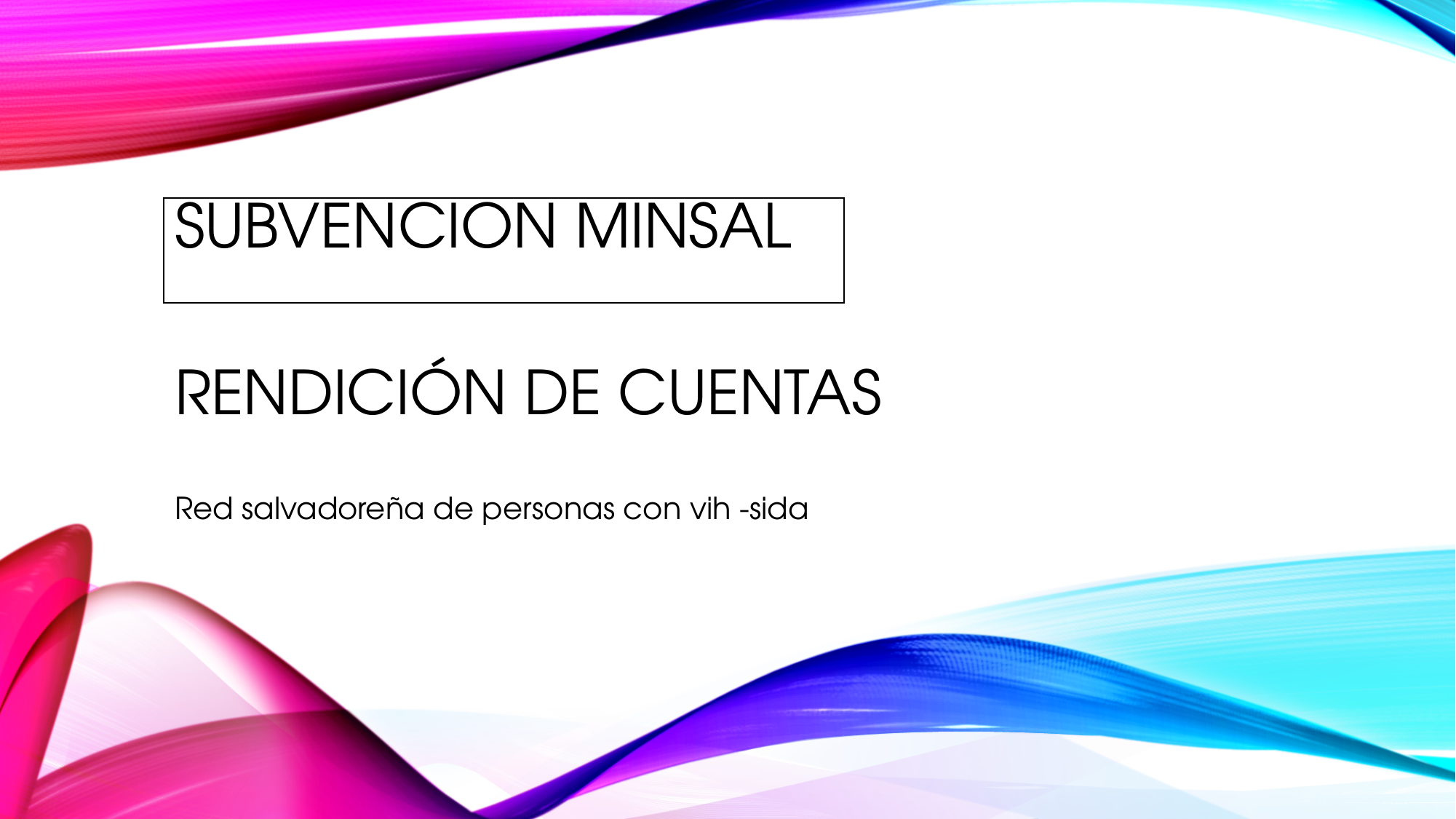

| SUBVENCION MINSAL |
| --- |
# Rendición de cuentas
Red salvadoreña de personas con vih -sida